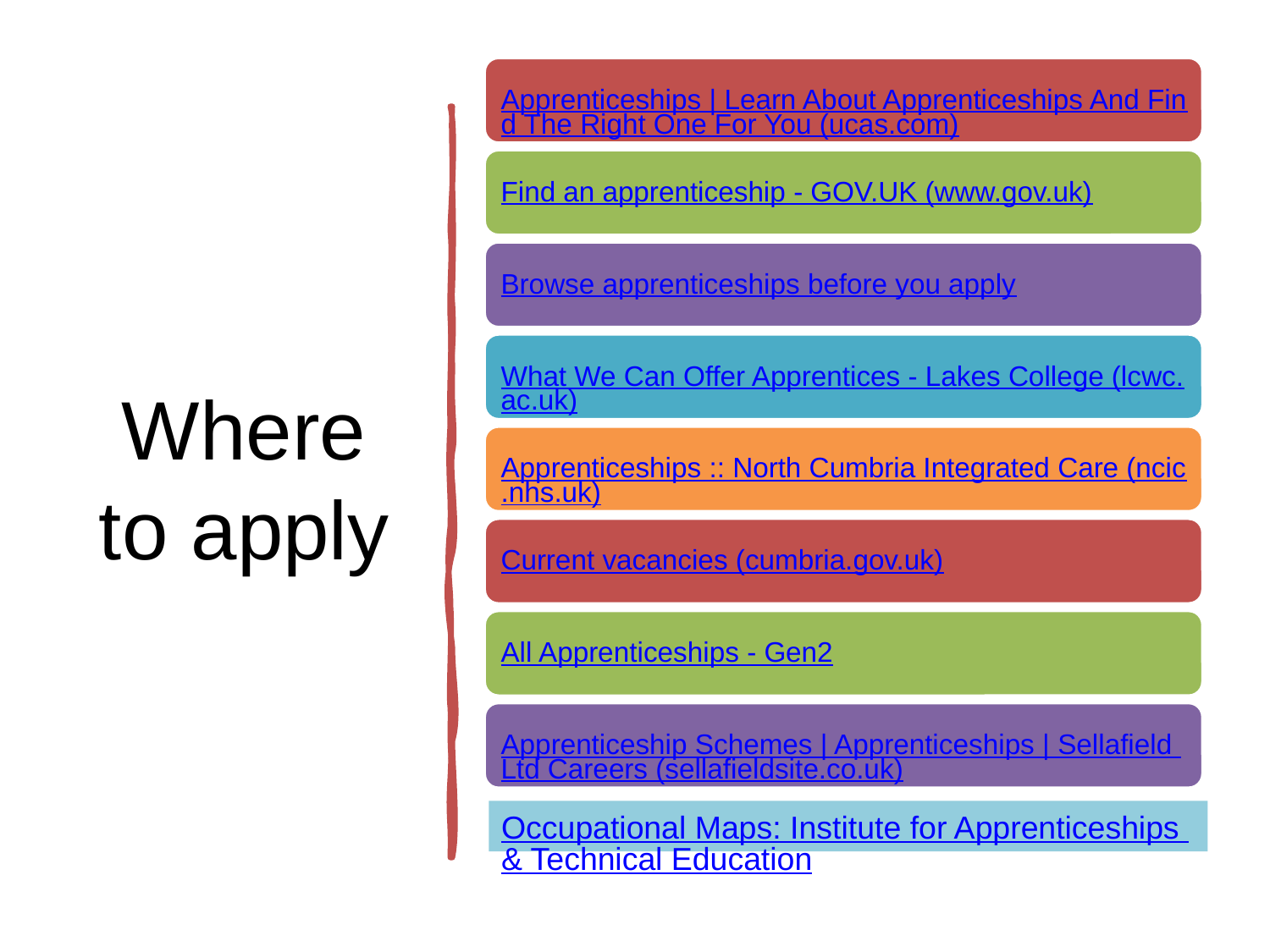

Apprenticeships | Learn About Apprenticeships And Find The Right One For You (ucas.com)
Find an apprenticeship - GOV.UK (www.gov.uk)
Browse apprenticeships before you apply
What We Can Offer Apprentices - Lakes College (lcwc.ac.uk)
Apprenticeships :: North Cumbria Integrated Care (ncic.nhs.uk)
Current vacancies (cumbria.gov.uk)
All Apprenticeships - Gen2
Apprenticeship Schemes | Apprenticeships | Sellafield Ltd Careers (sellafieldsite.co.uk)
# Where to apply

Occupational Maps: Institute for Apprenticeships & Technical Education